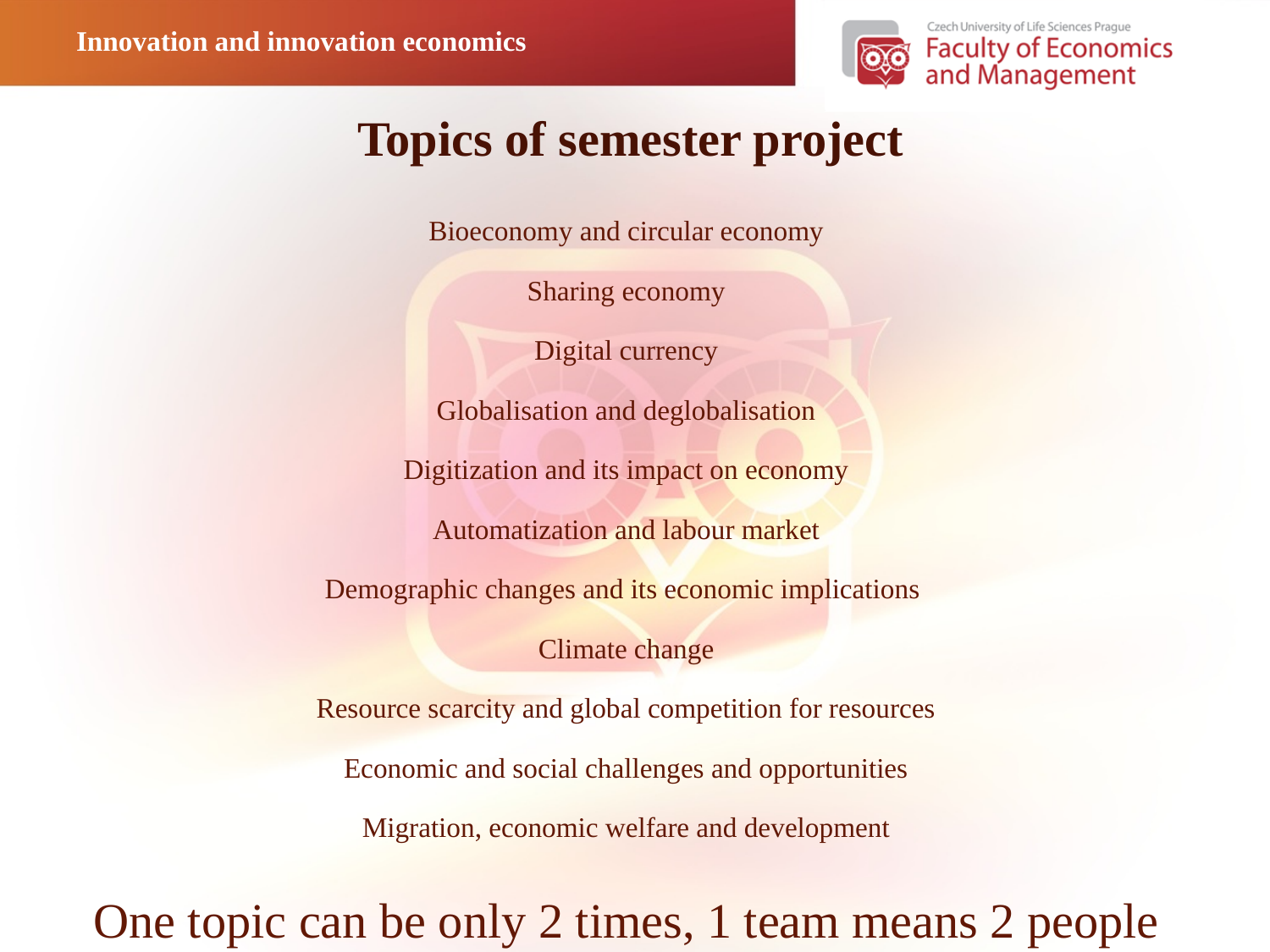

Innovation and innovation economics

# Topics of semester project
Bioeconomy and circular economy
Sharing economy
Digital currency
Globalisation and deglobalisation
Digitization and its impact on economy
Automatization and labour market
Demographic changes and its economic implications
Climate change
Resource scarcity and global competition for resources
Economic and social challenges and opportunities
Migration, economic welfare and development
One topic can be only 2 times, 1 team means 2 people